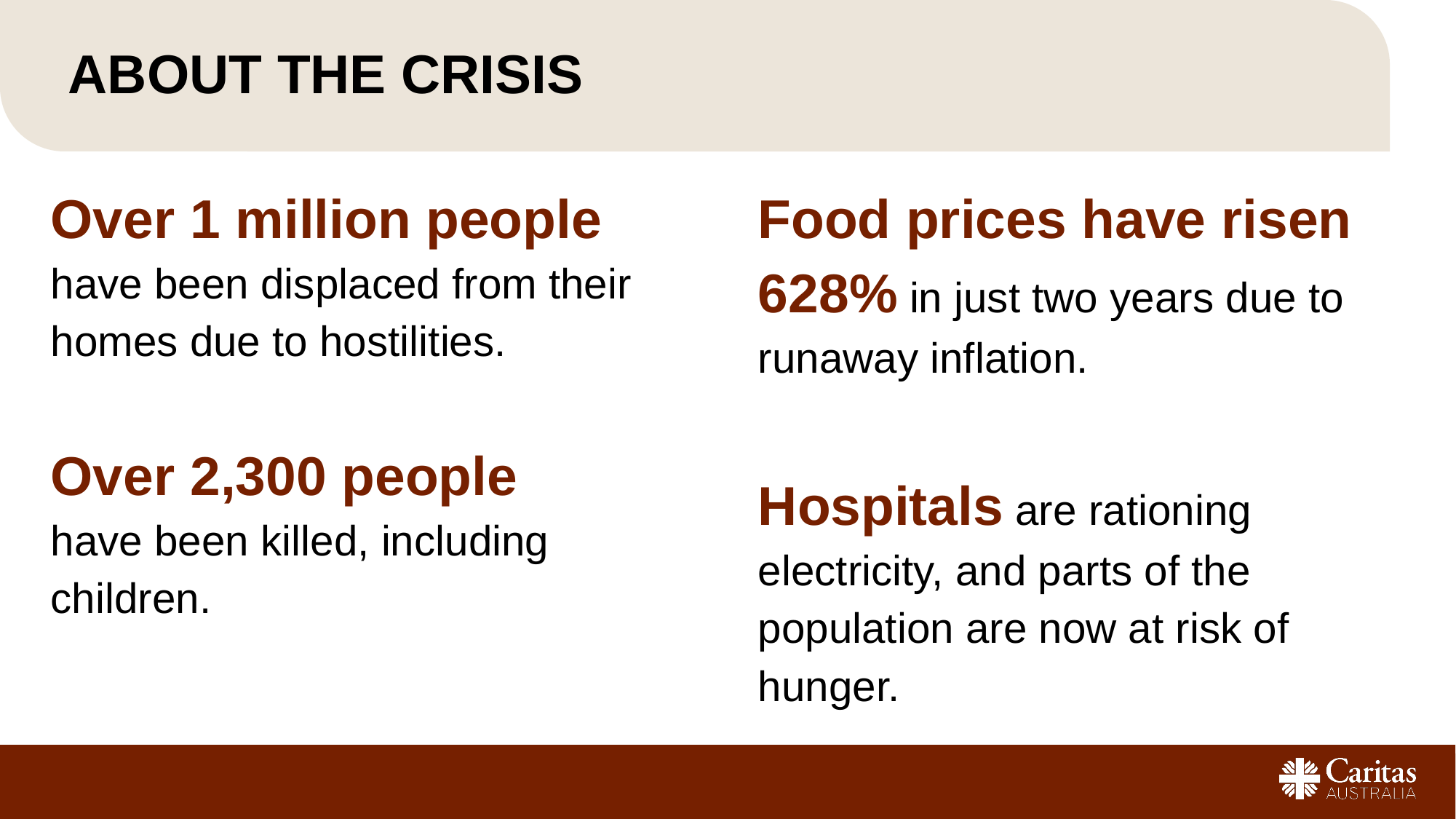

# About the crisis
Over 1 million people
have been displaced from their homes due to hostilities.

Over 2,300 people
have been killed, including children.
Food prices have risen 628% in just two years due to runaway inflation.

Hospitals are rationing electricity, and parts of the population are now at risk of hunger.